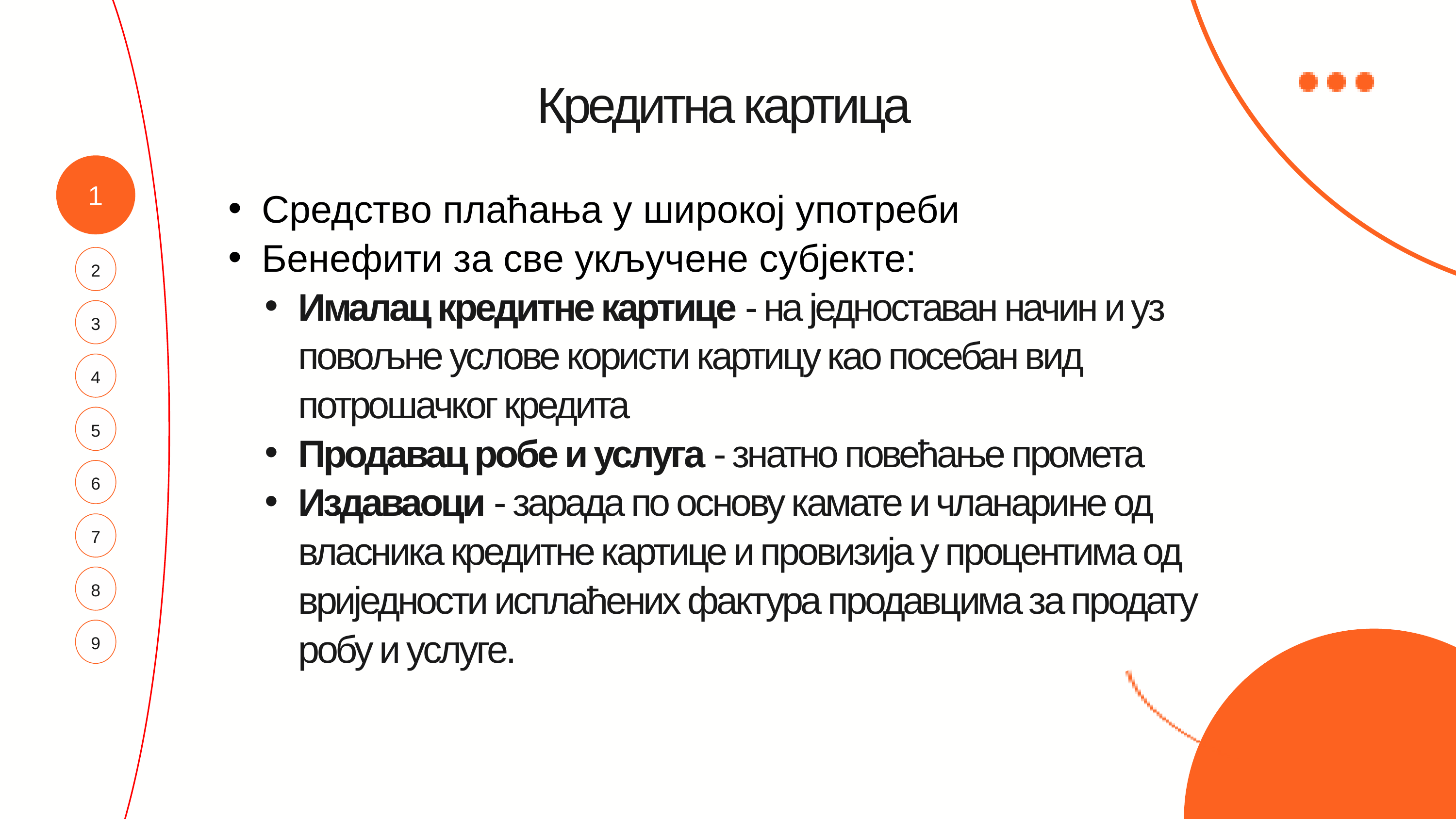

Кредитна картица

Средство плаћања у широкој употреби
Бенефити за све укључене субјекте:
Ималац кредитне картице - на једноставан начин и уз повољне услове користи картицу као посебан вид потрошачког кредита
Продавац робе и услуга - знатно повећање промета
Издаваоци - зарада по основу камате и чланарине од власника кредитне картице и провизија у процентима од вриједности исплаћених фактура продавцима за продату робу и услуге.

1

2

3

4

5

6

7

8

9